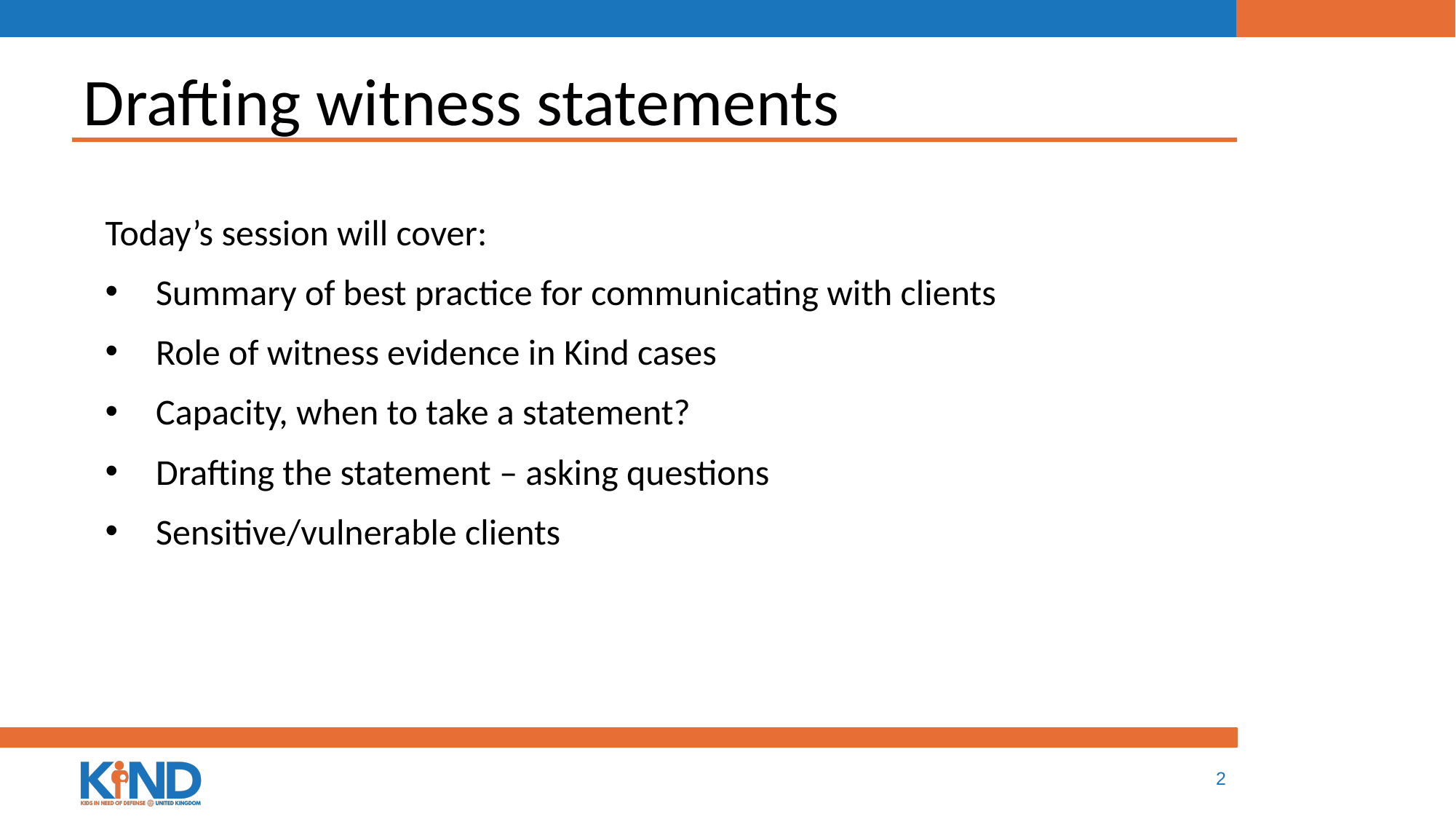

# Drafting witness statements
Today’s session will cover:
Summary of best practice for communicating with clients
Role of witness evidence in Kind cases
Capacity, when to take a statement?
Drafting the statement – asking questions
Sensitive/vulnerable clients